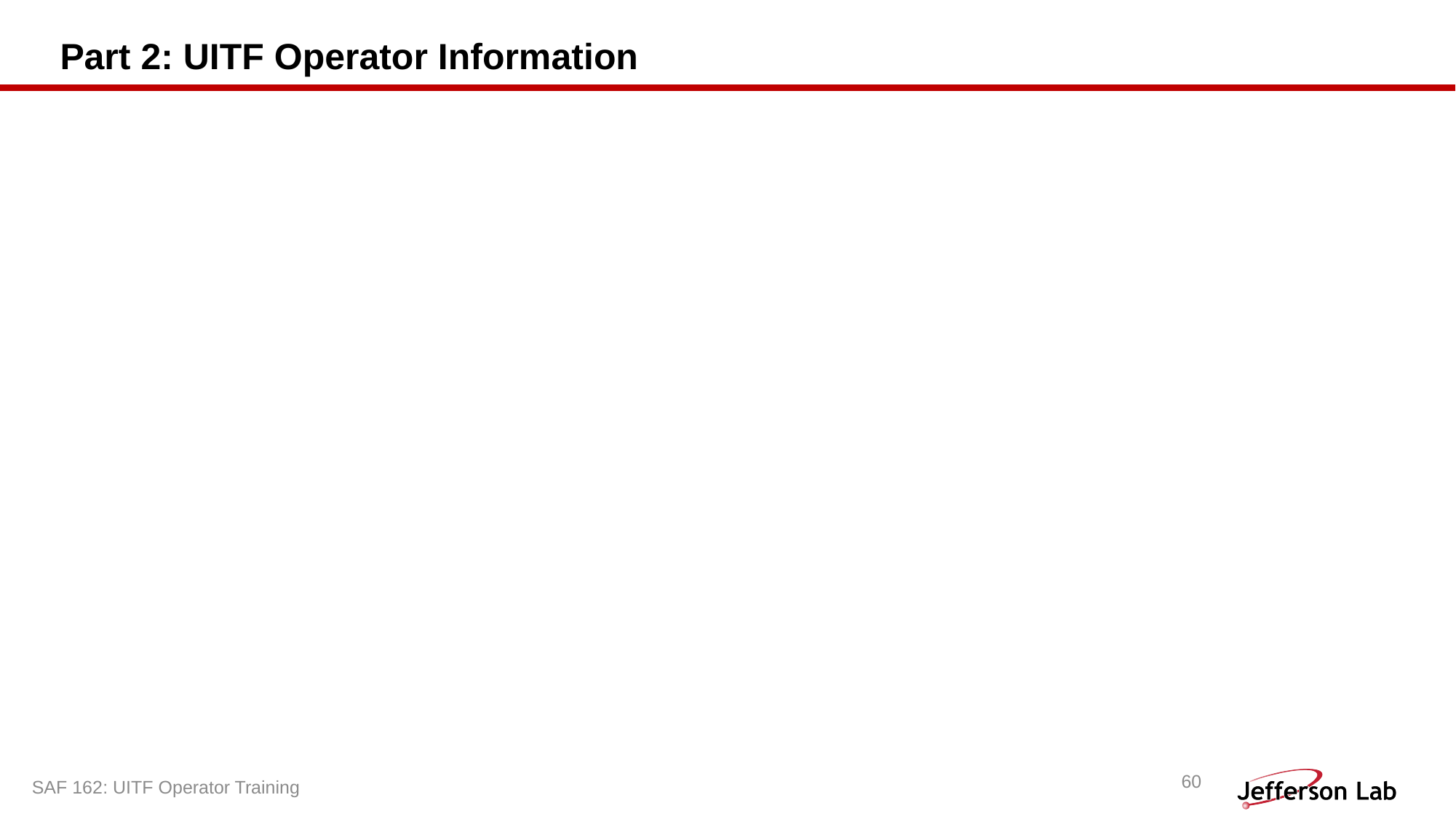

# Part 2: UITF Operator Information
60
SAF 162: UITF Operator Training